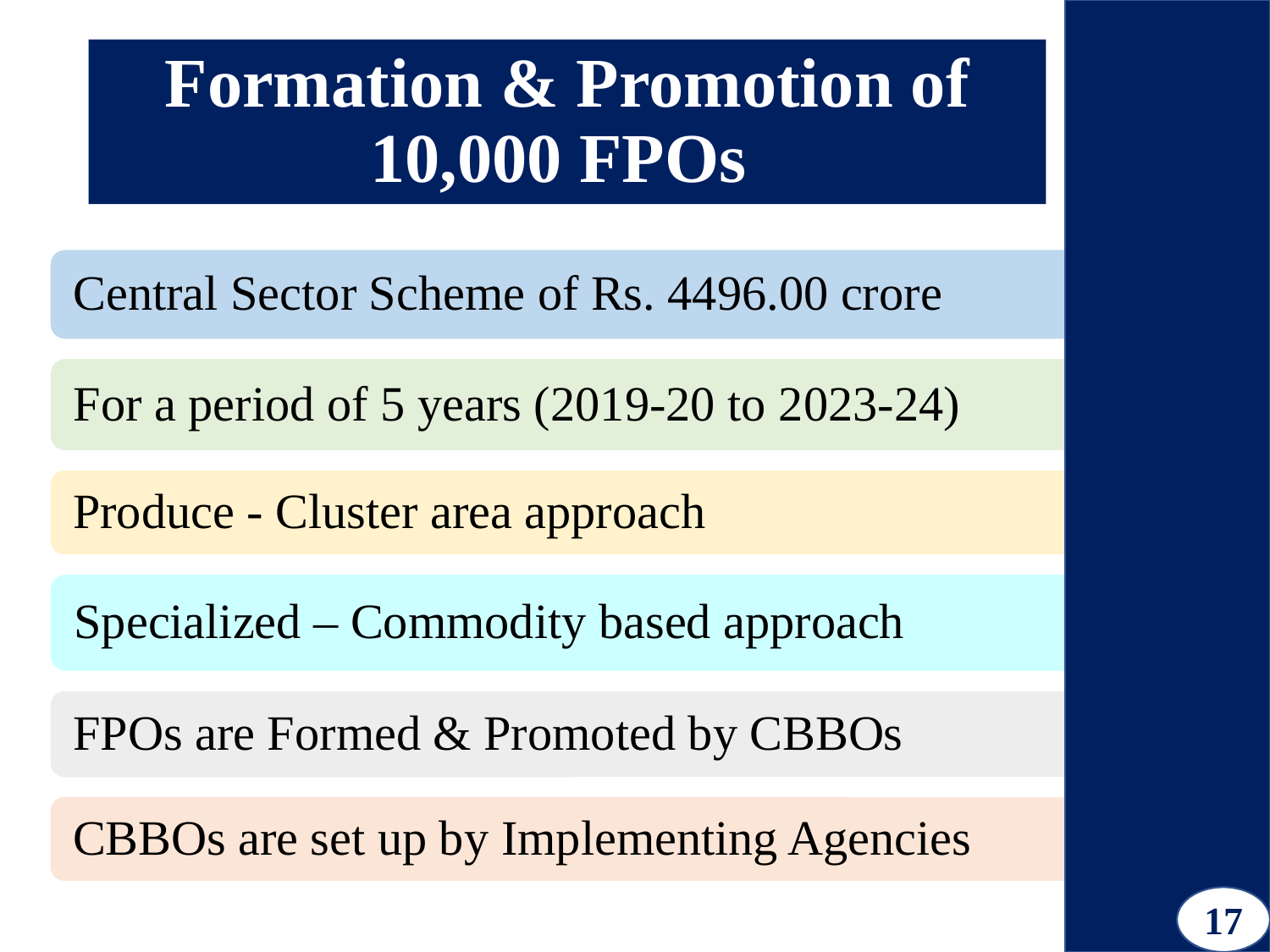

# Formation & Promotion of 10,000 FPOs
Central Sector Scheme of Rs. 4496.00 crore
For a period of 5 years (2019-20 to 2023-24)
Produce - Cluster area approach
Specialized – Commodity based approach
FPOs are Formed & Promoted by CBBOs
CBBOs are set up by Implementing Agencies
17